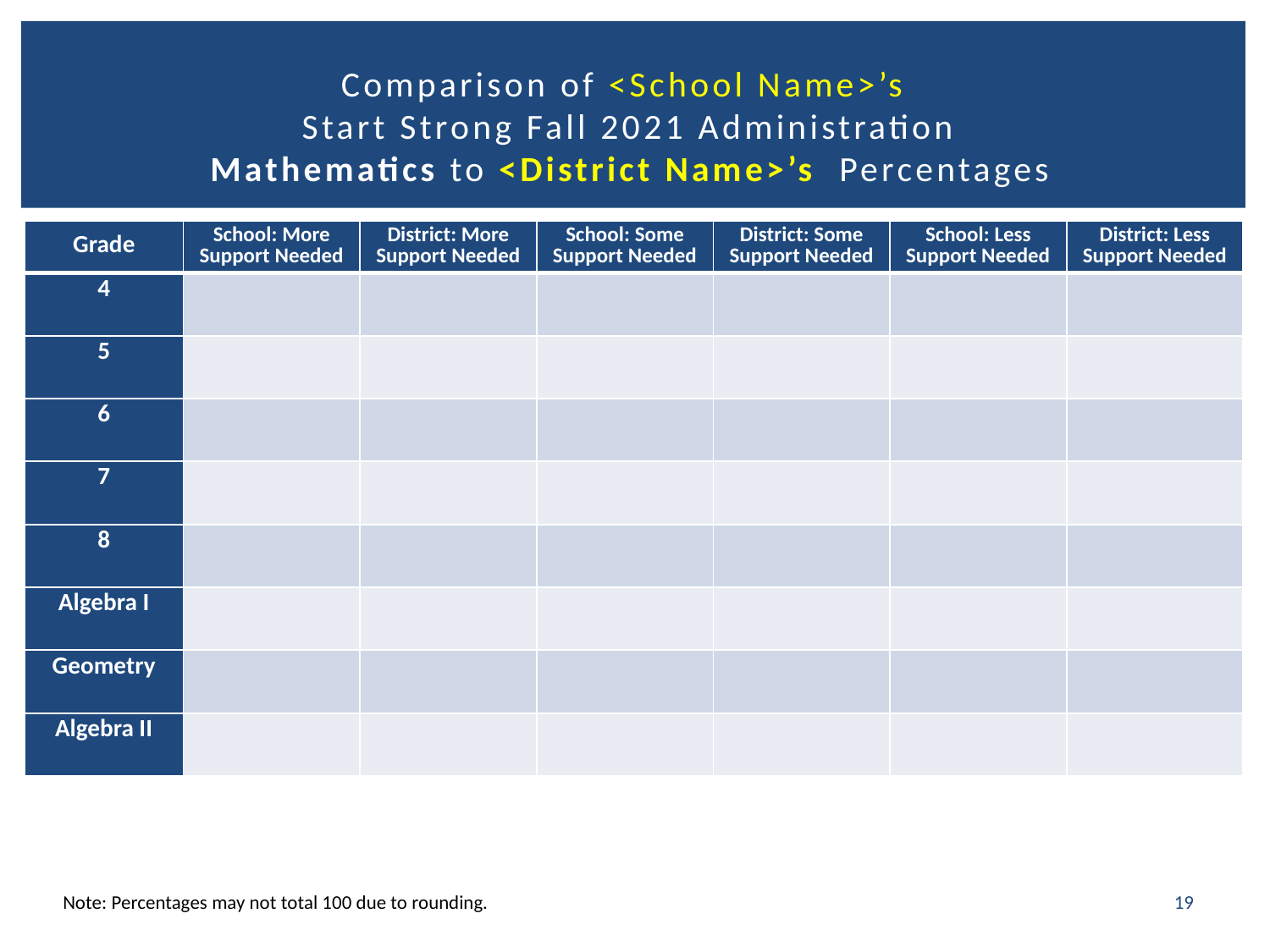

# Comparison of <School Name>’s Start Strong Fall 2021 Administration Mathematics to <District Name>’s  Percentages
| Grade | School: More Support Needed | District: More Support Needed | School: Some Support Needed | District: Some Support Needed | School: Less Support Needed | District: Less Support Needed |
| --- | --- | --- | --- | --- | --- | --- |
| 4 |  |  |  |  |  |  |
| 5 |  |  |  |  |  |  |
| 6 |  |  |  |  |  |  |
| 7 |  |  |  |  |  |  |
| 8 |  |  |  |  |  |  |
| Algebra I |  |  |  |  |  |  |
| Geometry |  |  |  |  |  |  |
| Algebra II |  |  |  |  |  |  |
19
Note: Percentages may not total 100 due to rounding.